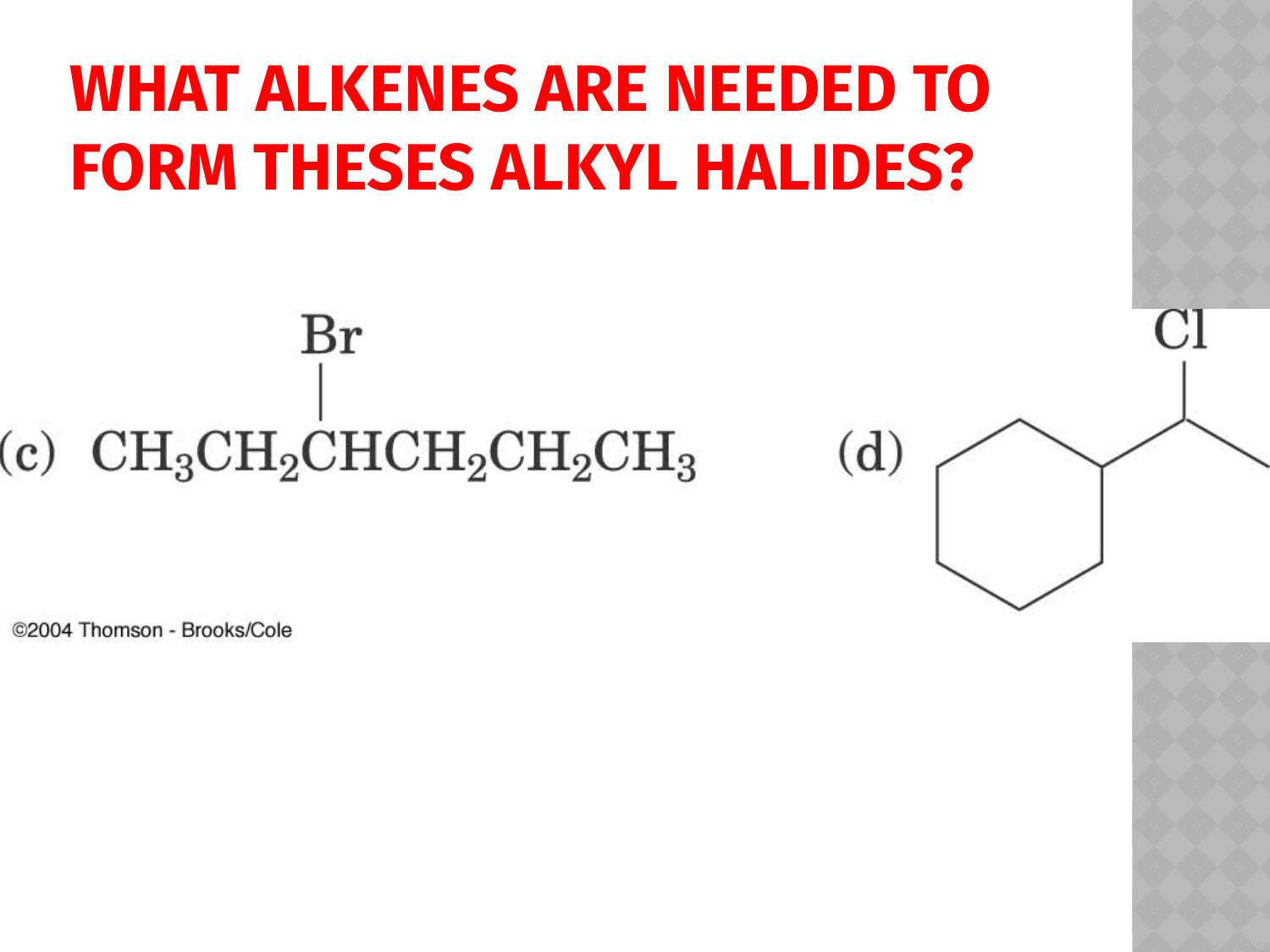

# What Alkenes are Needed to form Theses Alkyl Halides?